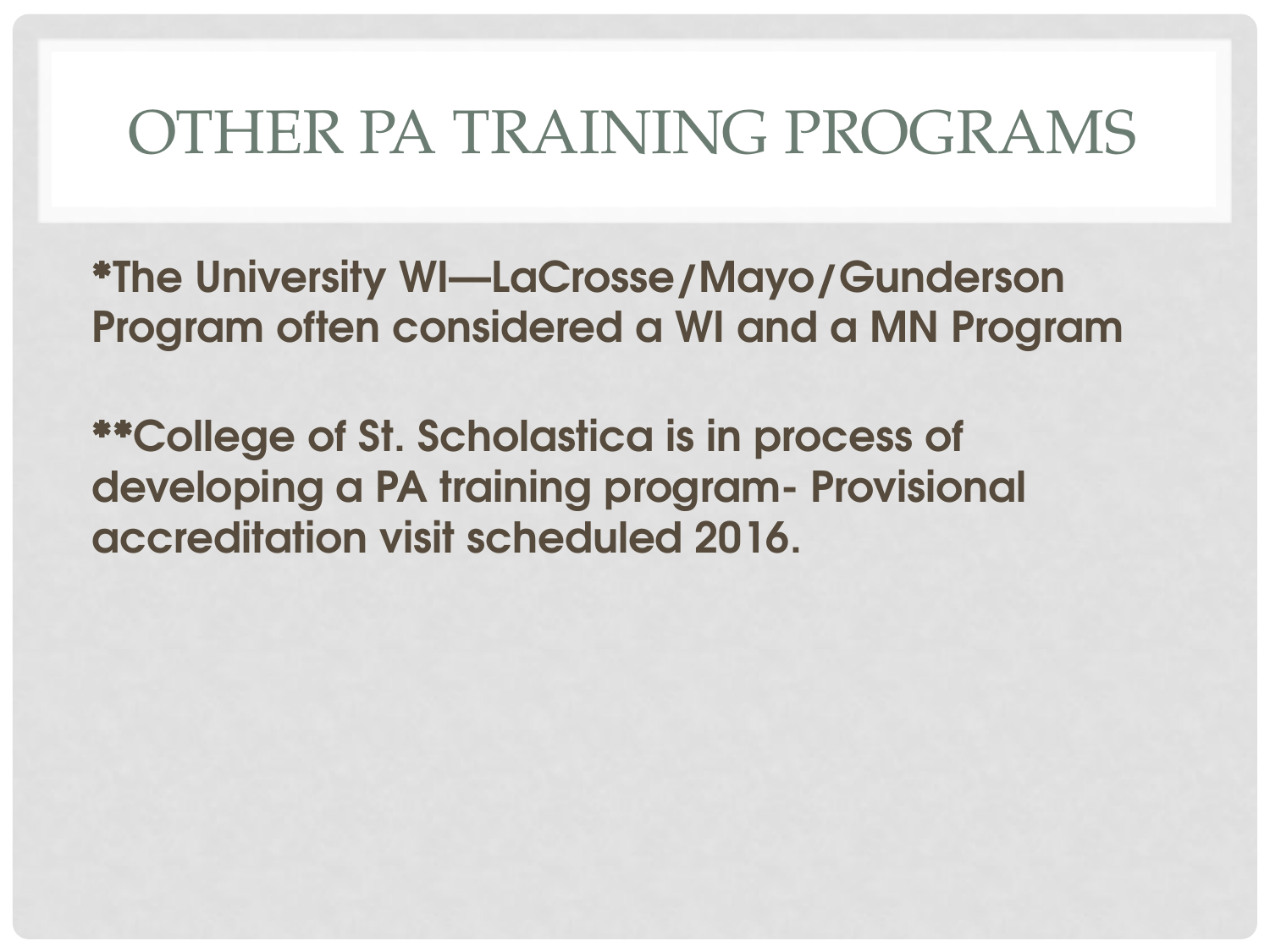

# Other PA Training Programs
*The University WI—LaCrosse/Mayo/Gunderson Program often considered a WI and a MN Program

**College of St. Scholastica is in process of developing a PA training program- Provisional accreditation visit scheduled 2016.